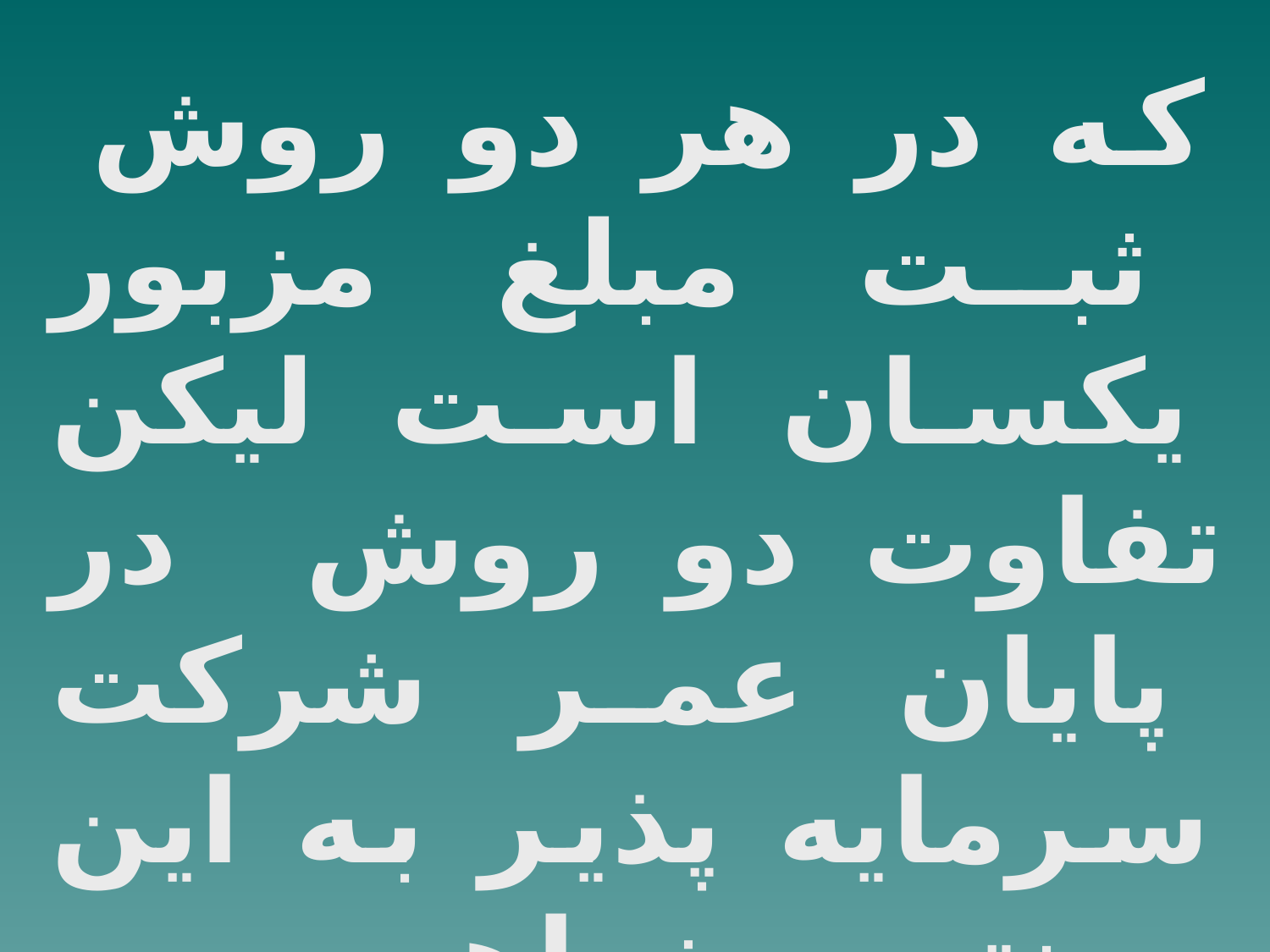

كه در هر دو روش ثبت مبلغ مزبور يكسان است ليكن تفاوت دو روش  در پايان عمر شركت سرمايه پذير به اين نتيجه خواهد رسيد